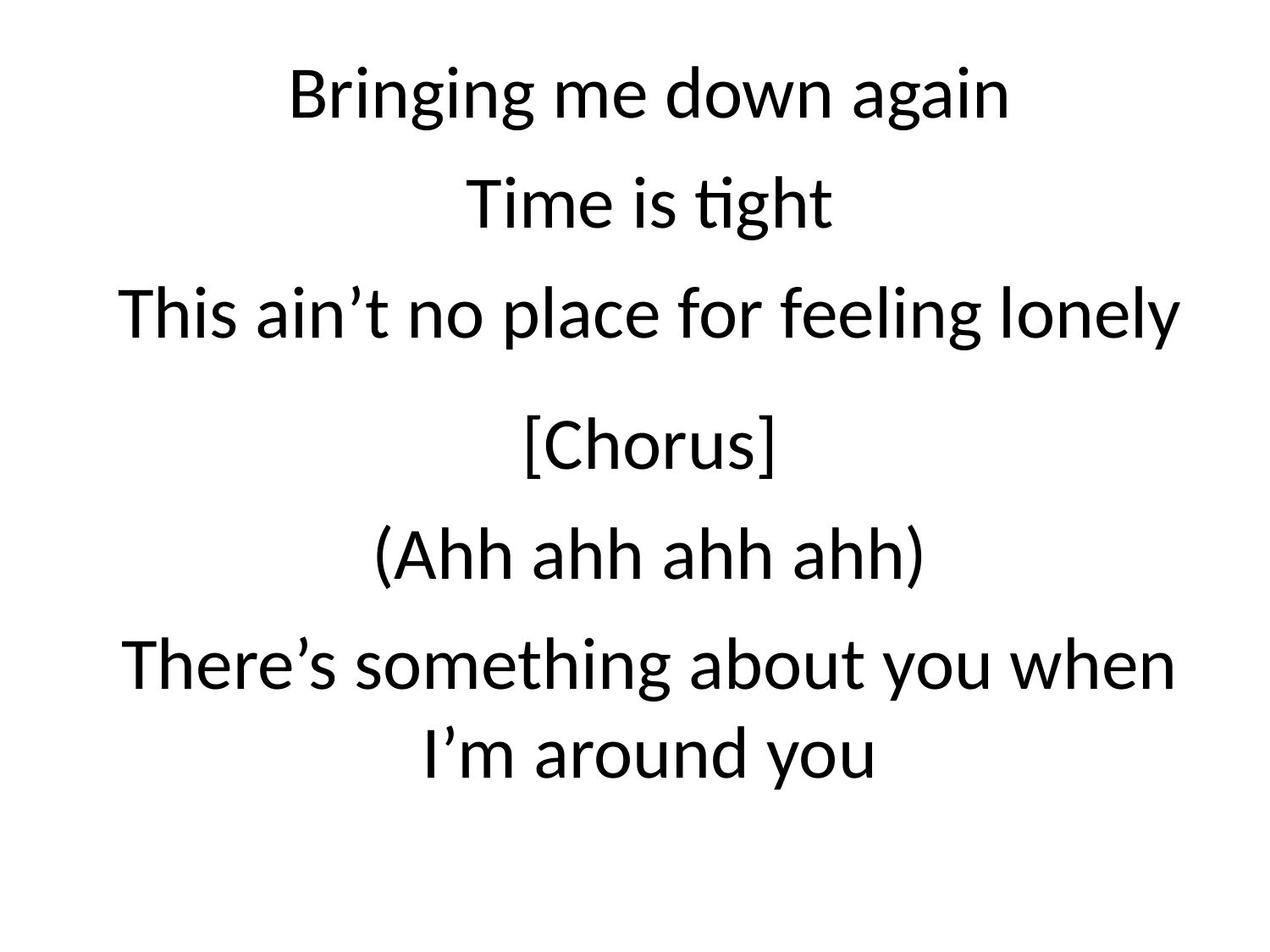

Bringing me down again

Time is tight

This ain’t no place for feeling lonely

[Chorus]

(Ahh ahh ahh ahh)

There’s something about you when
I’m around you
#